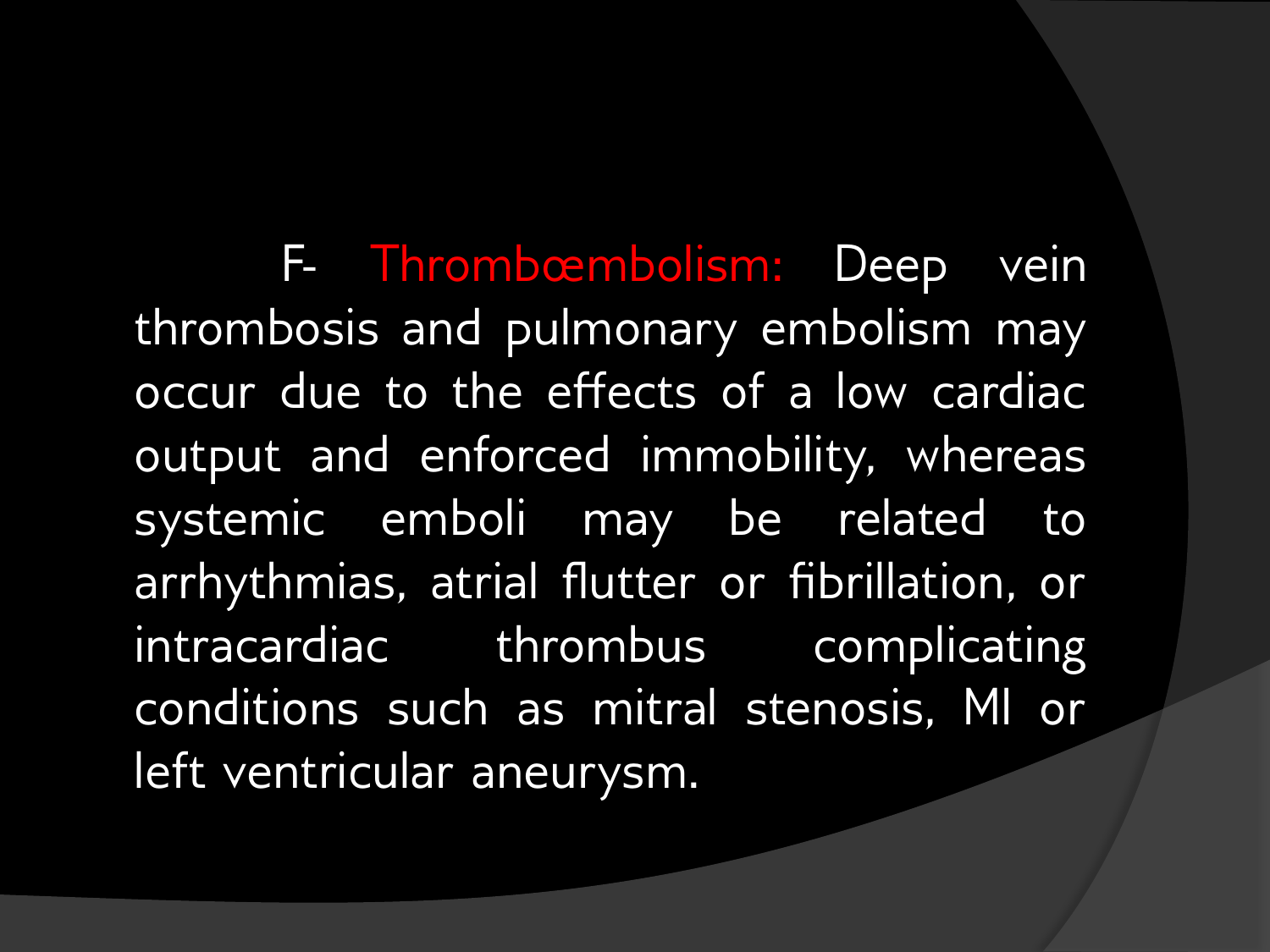

#
    F- Thromboembolism: Deep vein thrombosis and pulmonary embolism may occur due to the effects of a low cardiac output and enforced immobility, whereas systemic emboli may be related to arrhythmias, atrial flutter or fibrillation, or intracardiac thrombus complicating conditions such as mitral stenosis, MI or left ventricular aneurysm.